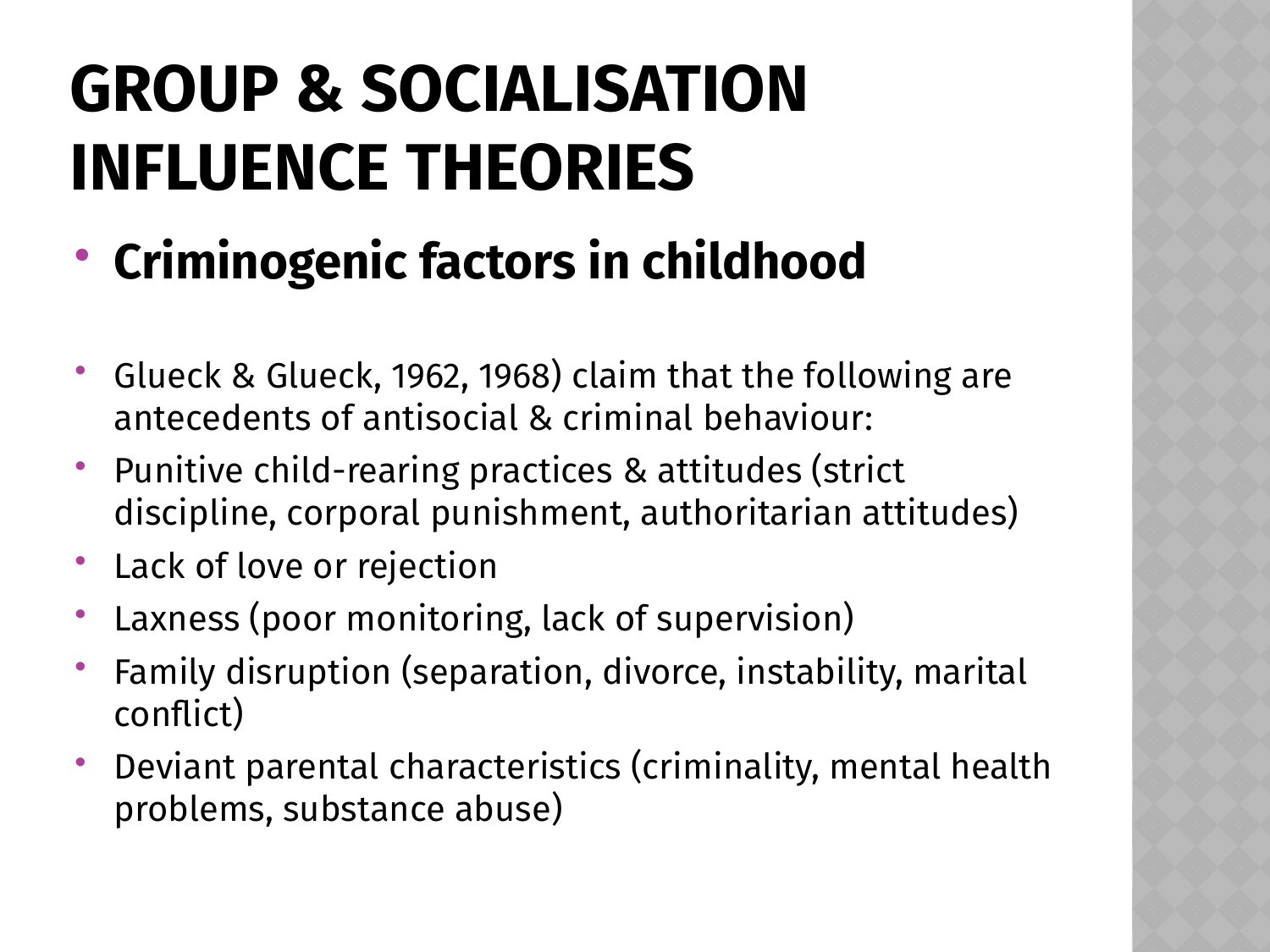

# Group & Socialisation Influence Theories
Criminogenic factors in childhood

Glueck & Glueck, 1962, 1968) claim that the following are antecedents of antisocial & criminal behaviour:
Punitive child-rearing practices & attitudes (strict discipline, corporal punishment, authoritarian attitudes)
Lack of love or rejection
Laxness (poor monitoring, lack of supervision)
Family disruption (separation, divorce, instability, marital conflict)
Deviant parental characteristics (criminality, mental health problems, substance abuse)